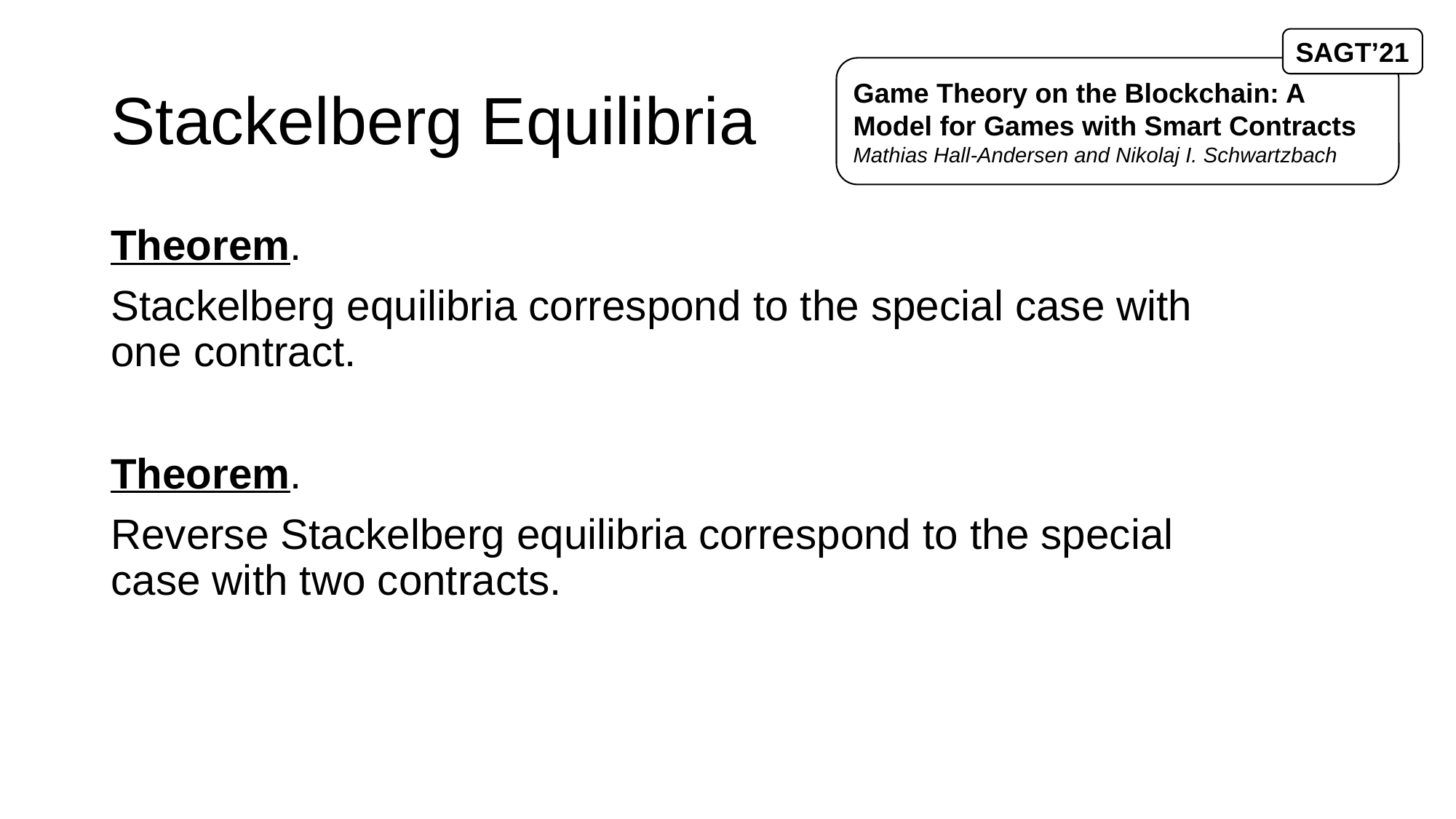

SAGT’21
# Stackelberg Equilibria
Game Theory on the Blockchain: A Model for Games with Smart Contracts
Mathias Hall-Andersen and Nikolaj I. Schwartzbach
Theorem.
Stackelberg equilibria correspond to the special case with one contract.

Theorem.
Reverse Stackelberg equilibria correspond to the special case with two contracts.